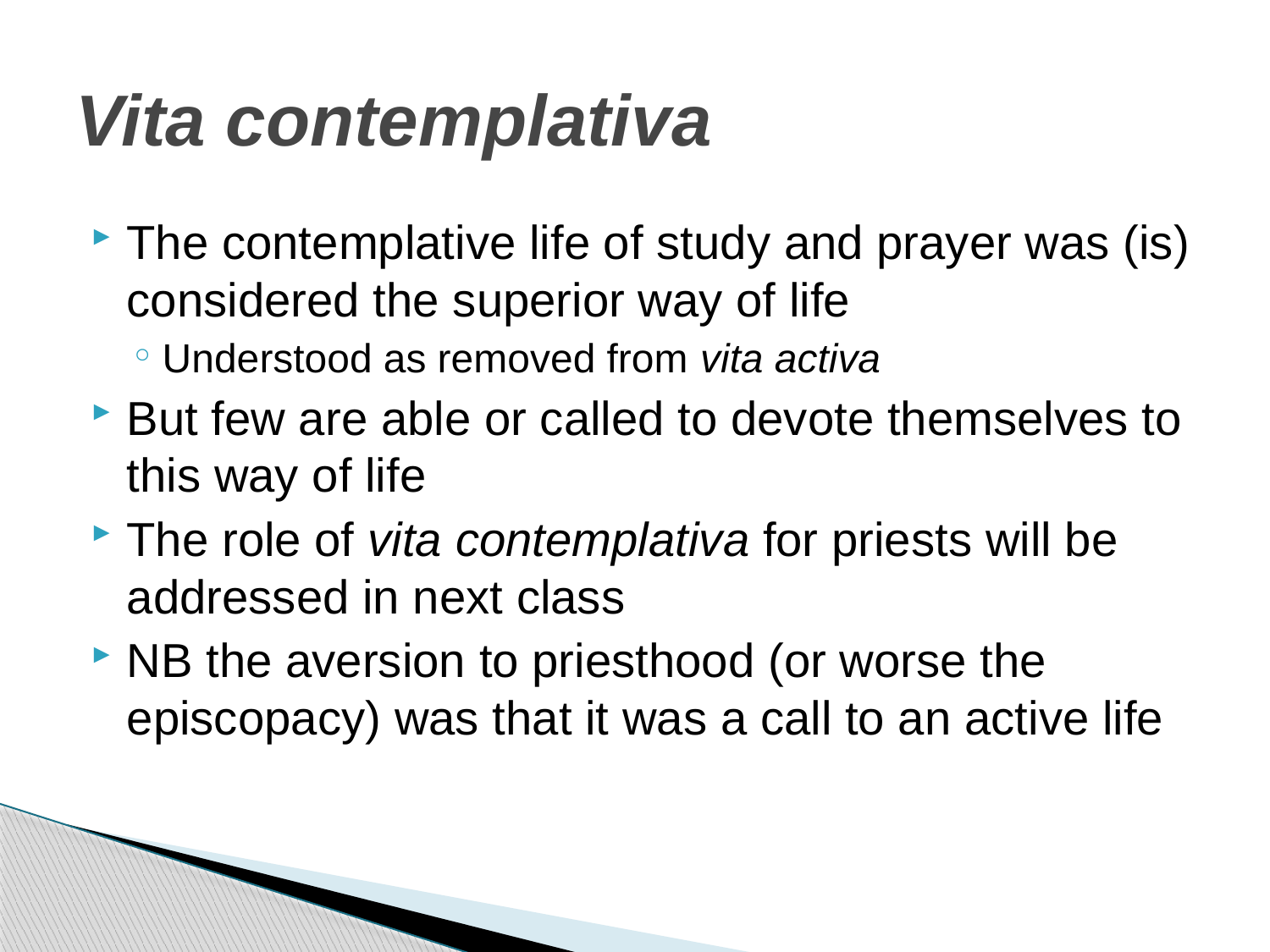

# Vita contemplativa
The contemplative life of study and prayer was (is) considered the superior way of life
Understood as removed from vita activa
But few are able or called to devote themselves to this way of life
The role of vita contemplativa for priests will be addressed in next class
NB the aversion to priesthood (or worse the episcopacy) was that it was a call to an active life